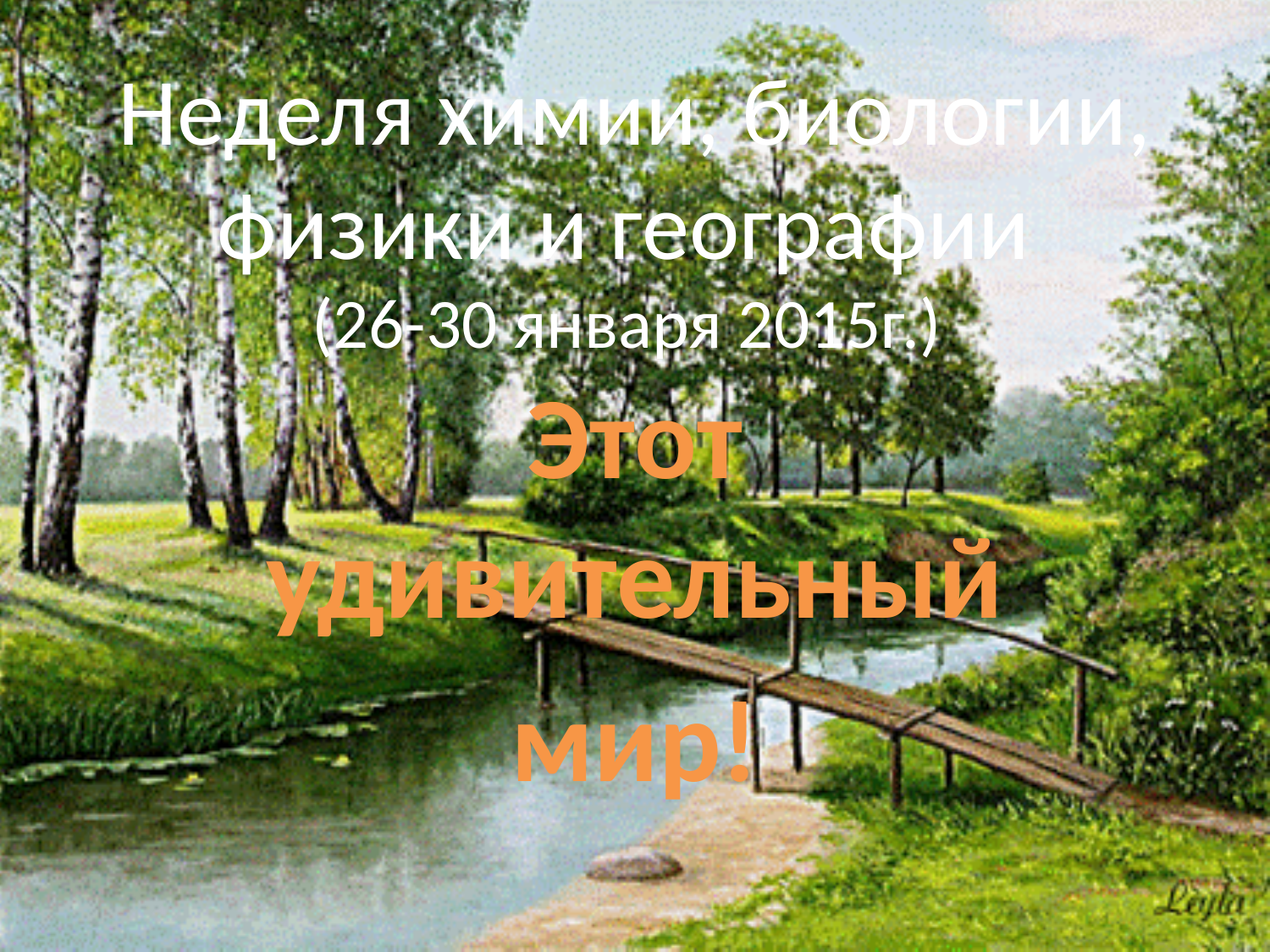

# Неделя химии, биологии, физики и географии (26-30 января 2015г.)
Этот удивительный
мир!